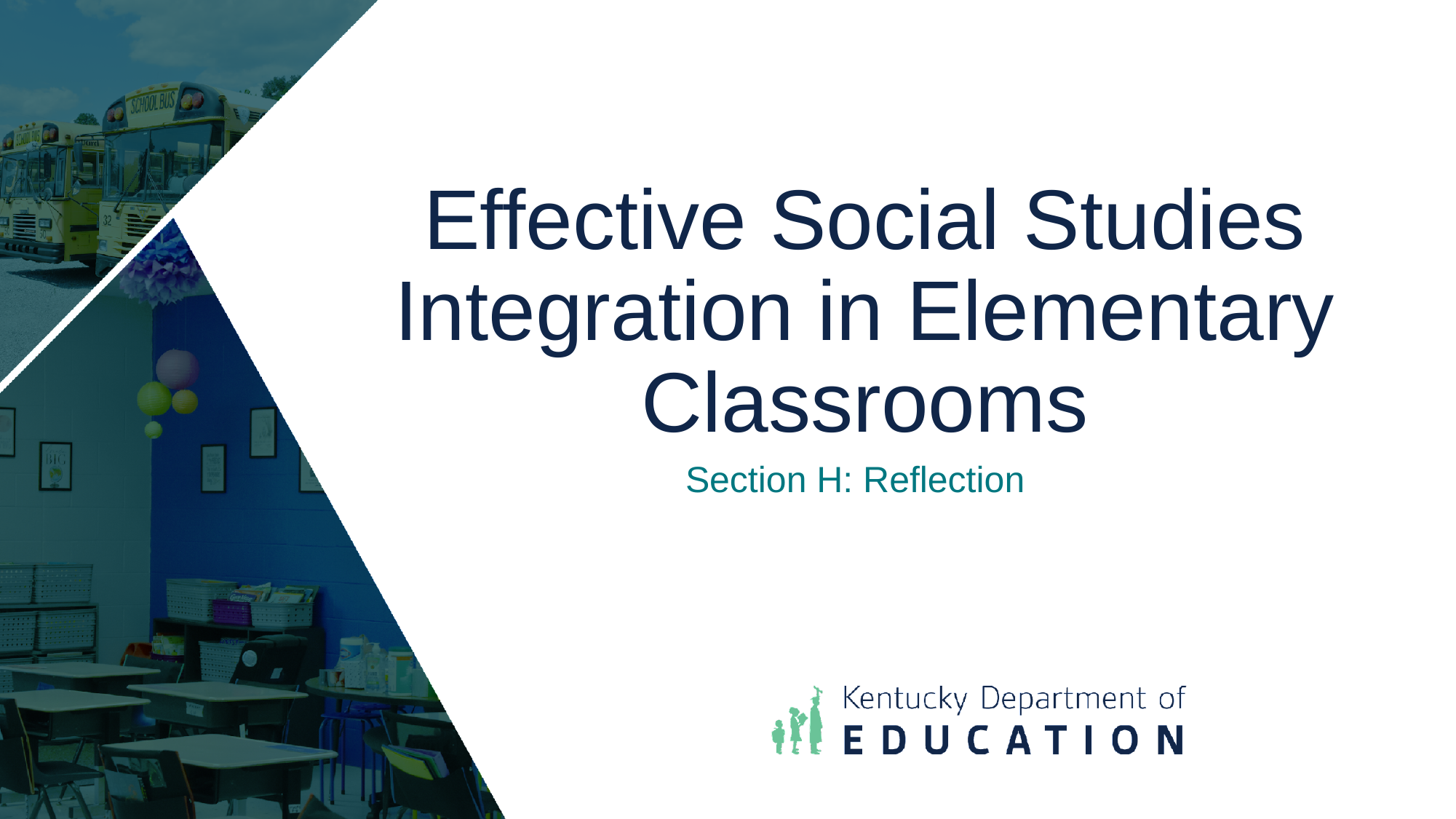

# Effective Social Studies Integration in Elementary Classrooms
Section H: Reflection